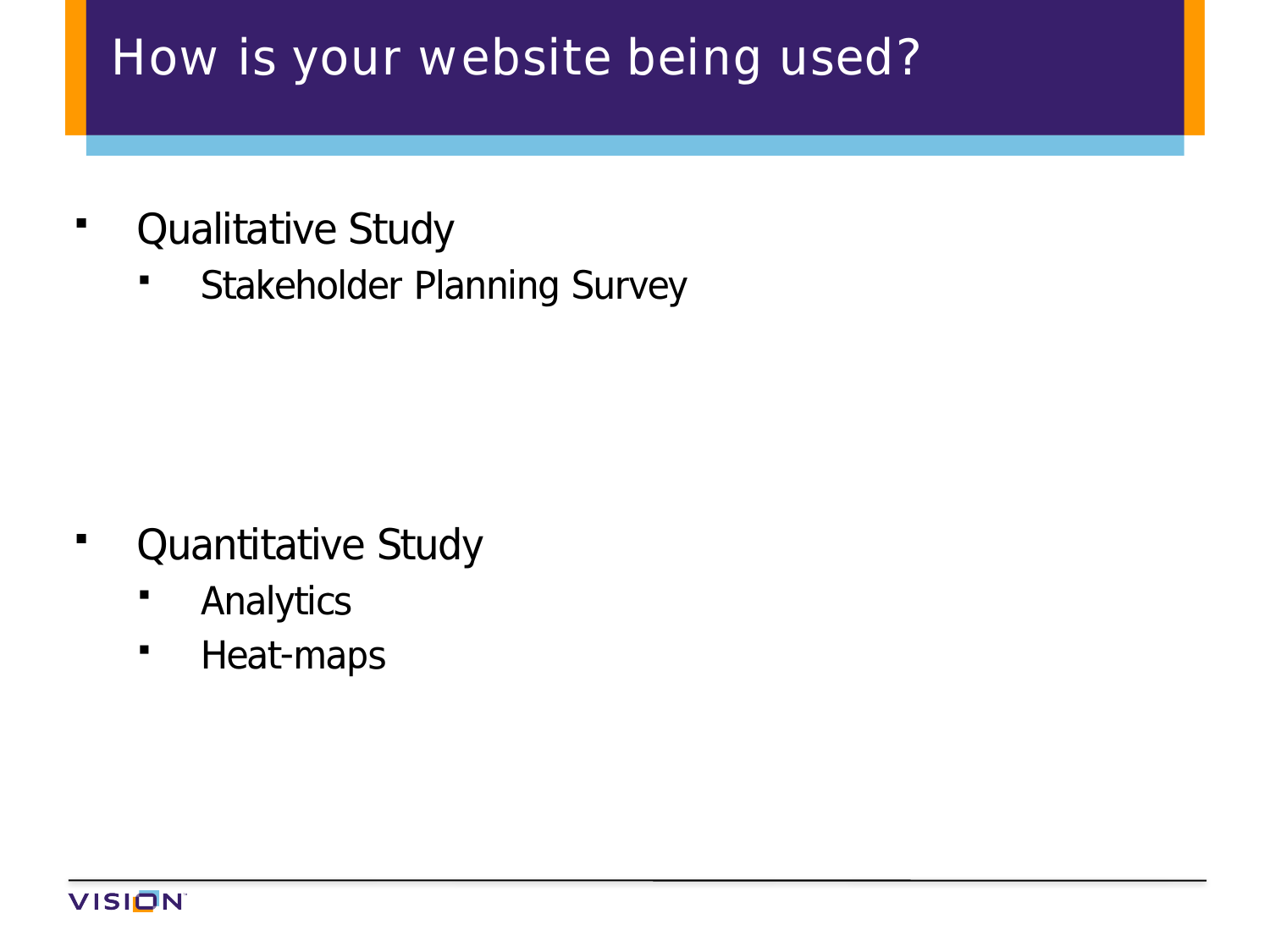

# How is your website being used?
Qualitative Study
Stakeholder Planning Survey

Quantitative Study
Analytics
Heat-maps